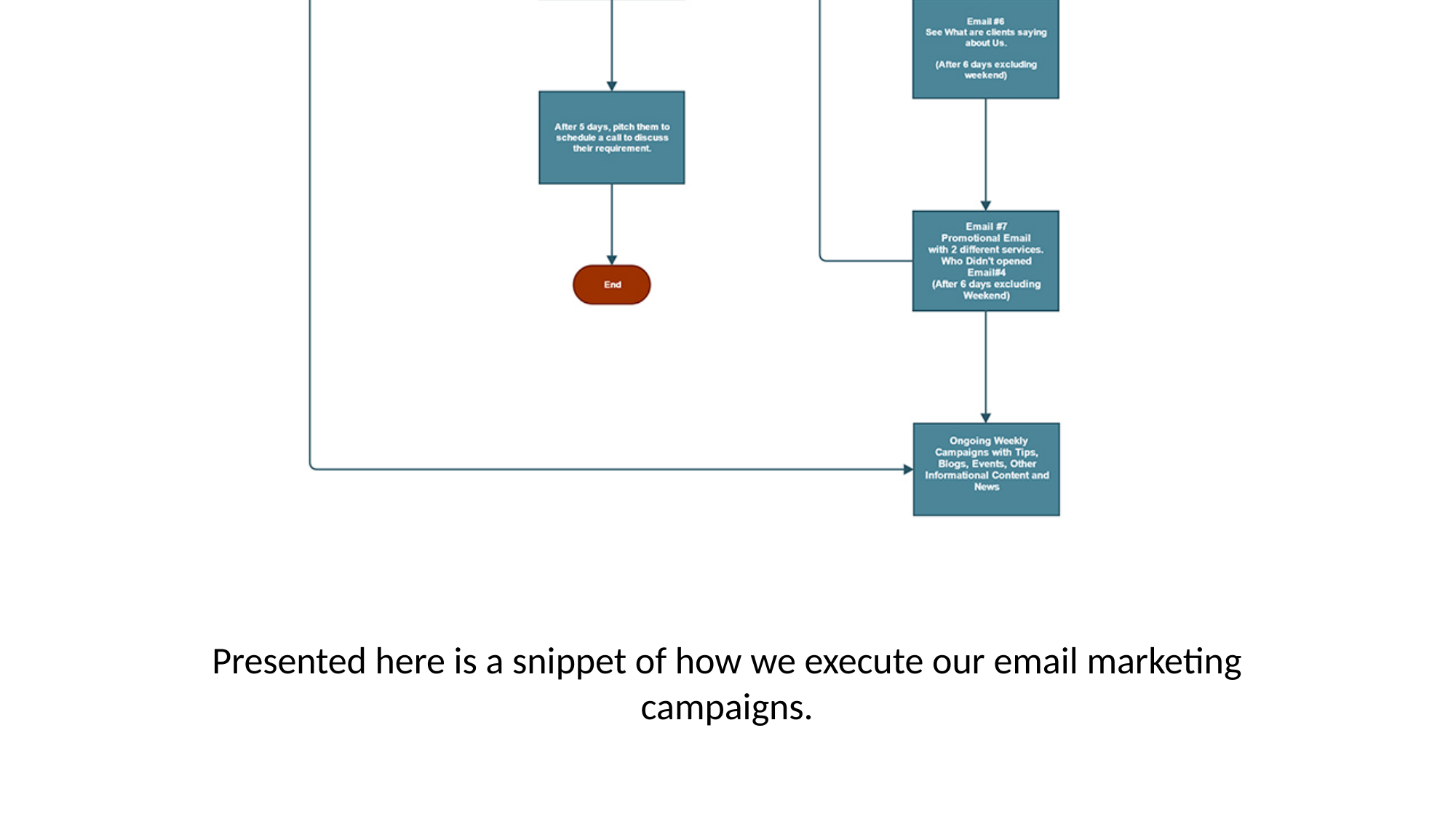

Presented here is a snippet of how we execute our email marketing campaigns.